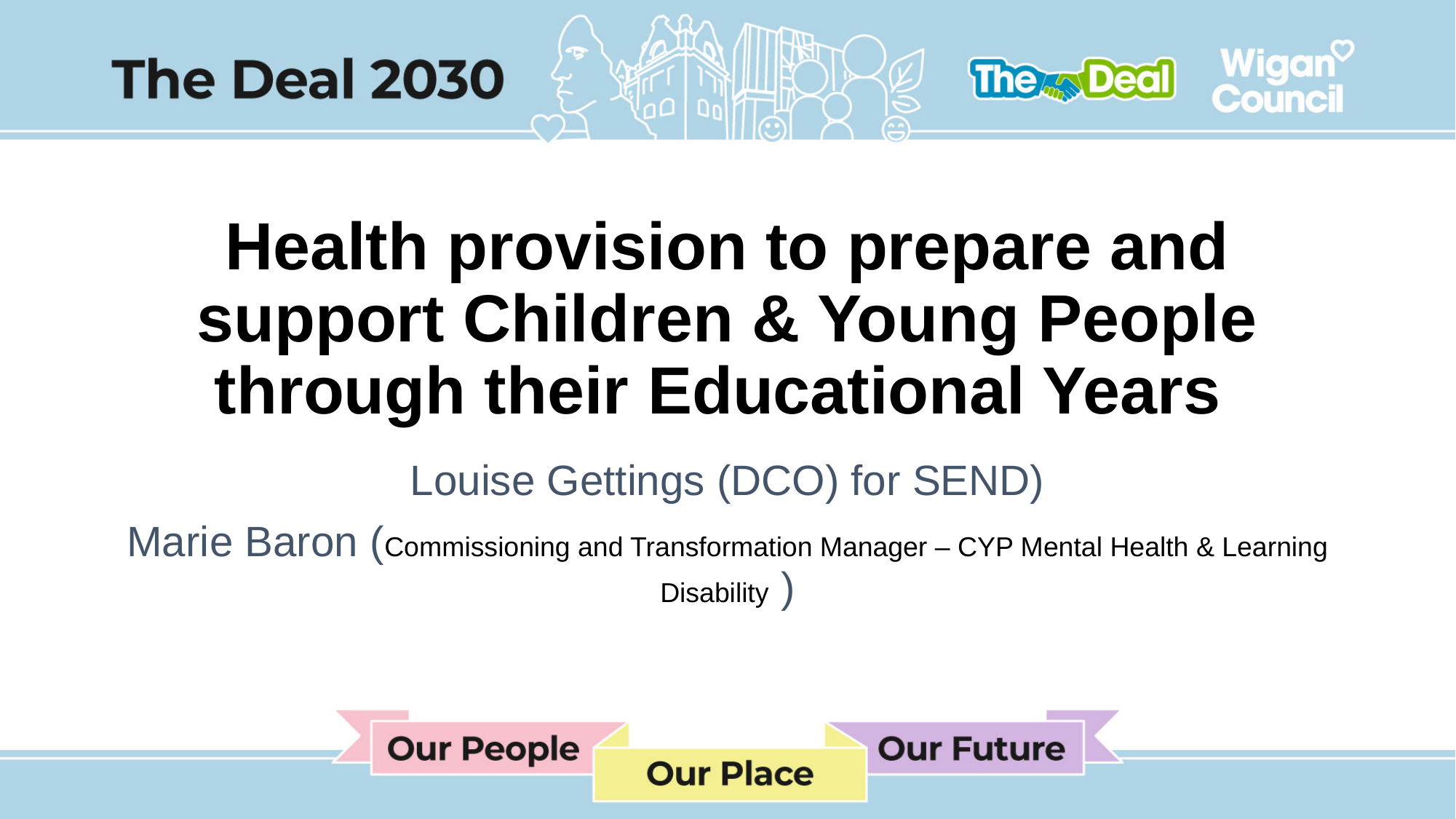

# Health provision to prepare and support Children & Young People through their Educational Years
Louise Gettings (DCO) for SEND)
Marie Baron (Commissioning and Transformation Manager – CYP Mental Health & Learning Disability )